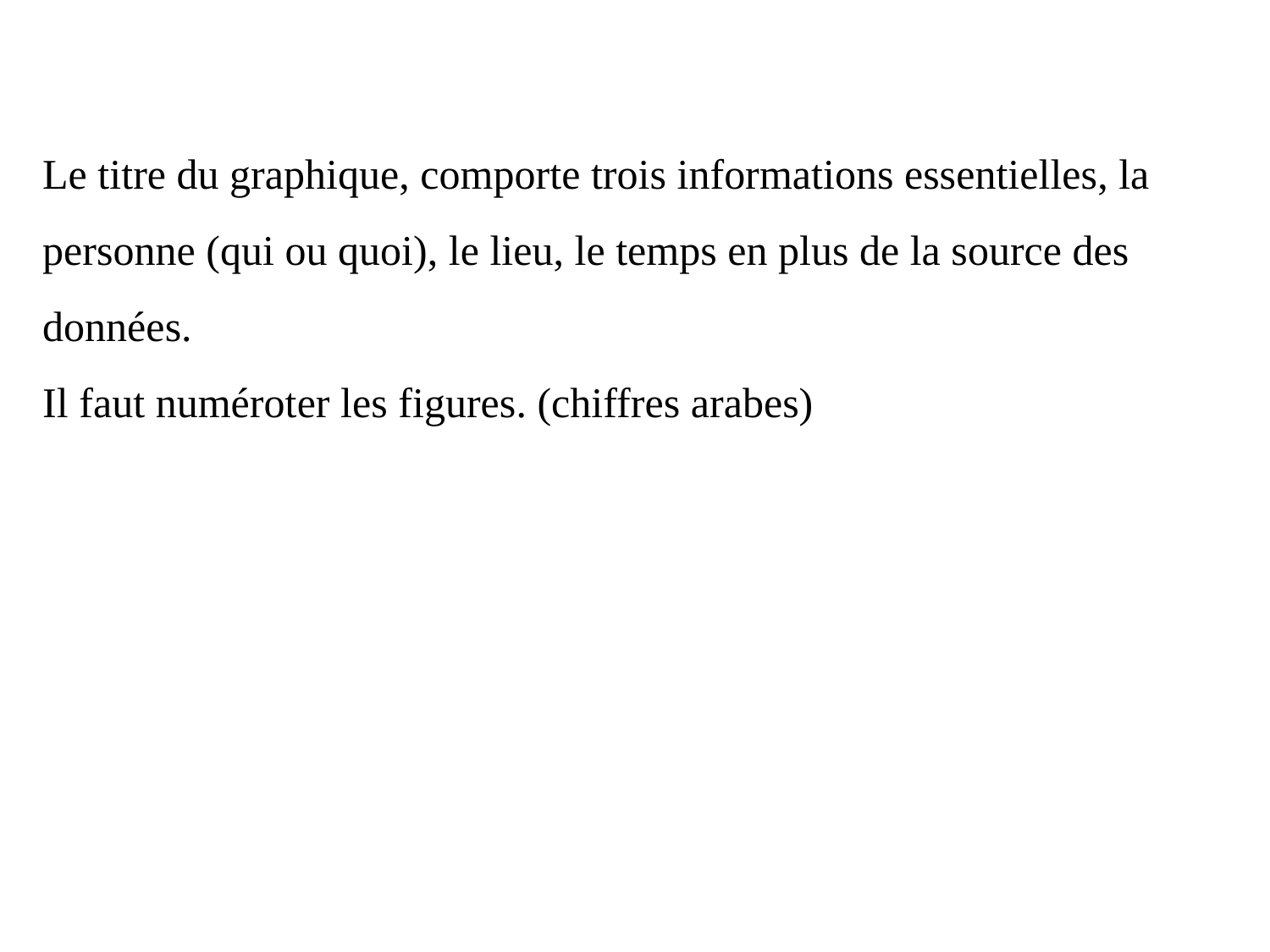

Le titre du graphique, comporte trois informations essentielles, la personne (qui ou quoi), le lieu, le temps en plus de la source des données.
Il faut numéroter les figures. (chiffres arabes)